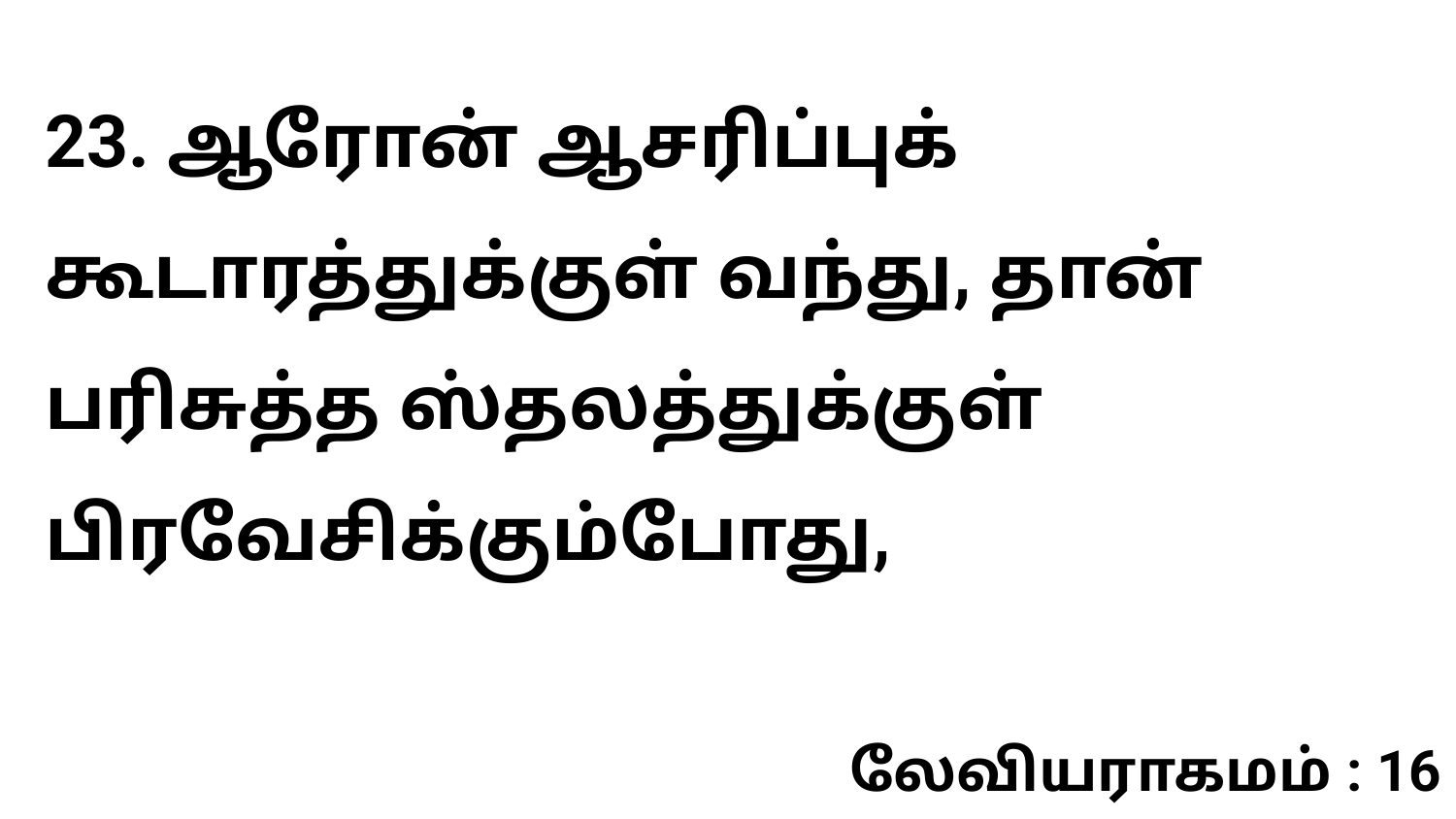

23. ஆரோன் ஆசரிப்புக் கூடாரத்துக்குள் வந்து, தான் பரிசுத்த ஸ்தலத்துக்குள் பிரவேசிக்கும்போது,
லேவியராகமம் : 16